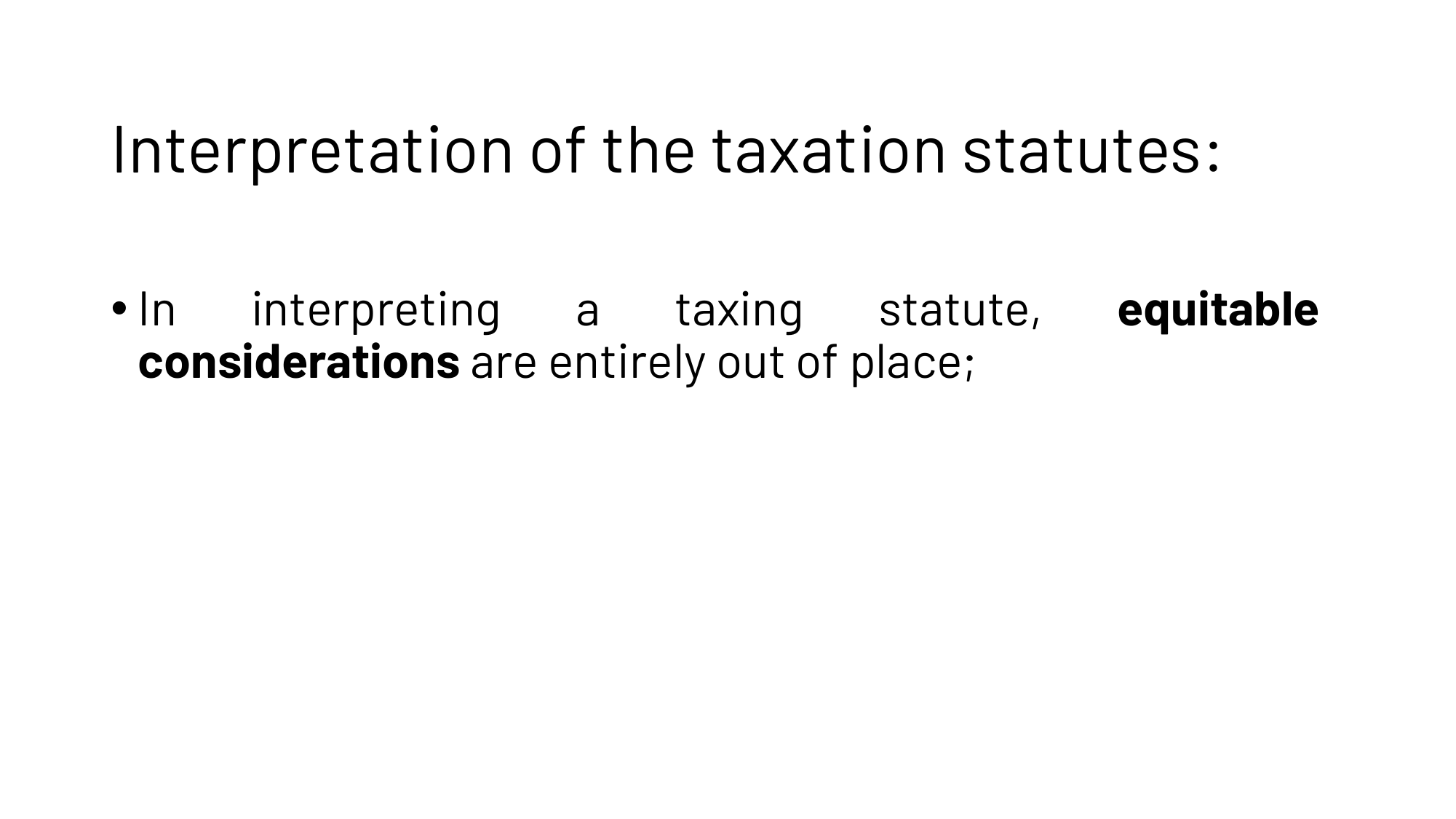

# Interpretation of the taxation statutes:
In interpreting a taxing statute, equitable considerations are entirely out of place;